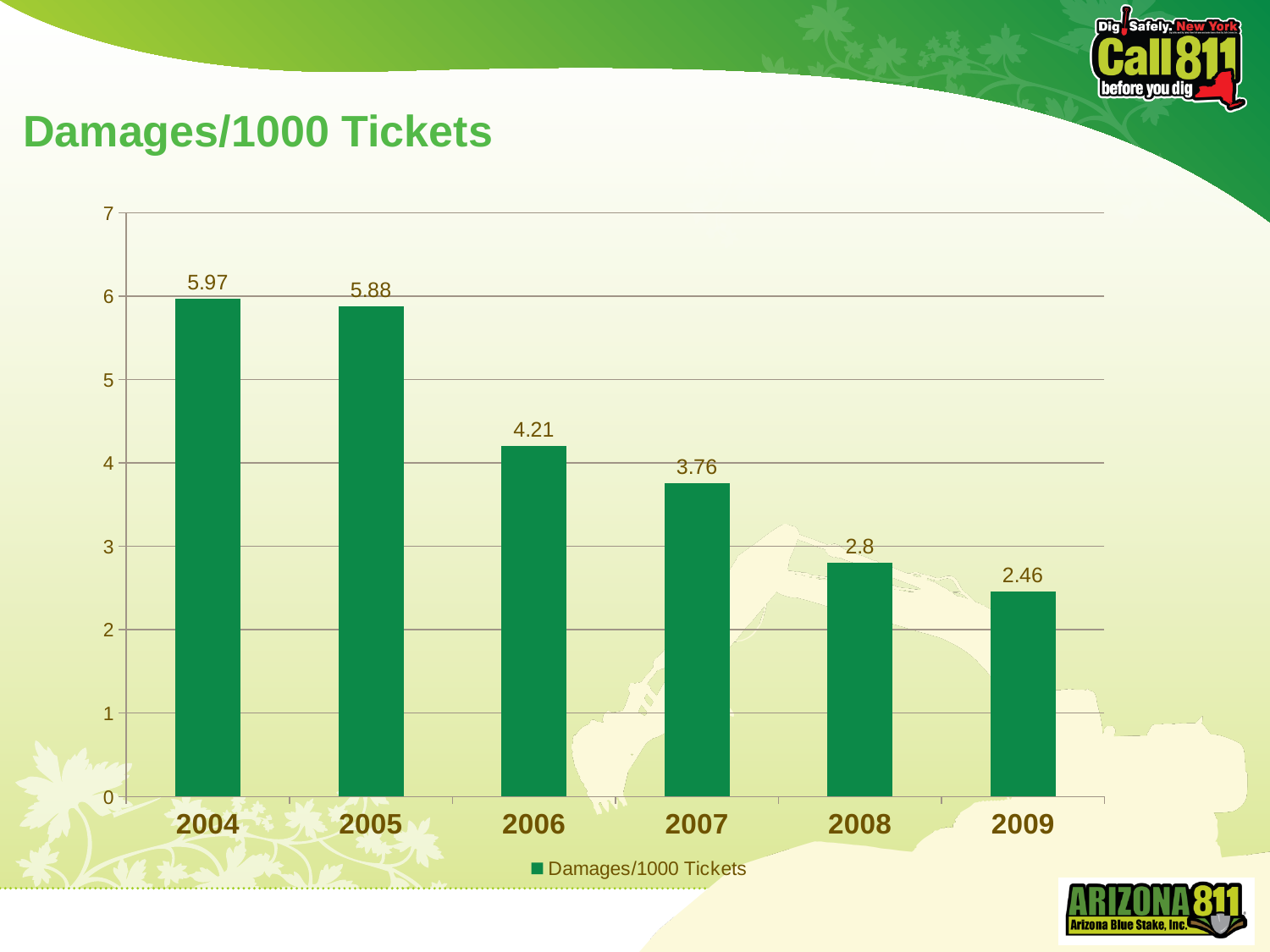

# Damages/1000 Tickets

### Chart

| Category | Damages/1000 Tickets |
|---|---|
| 2004 | 5.97 |
| 2005 | 5.88 |
| 2006 | 4.21 |
| 2007 | 3.76 |
| 2008 | 2.8 |
| 2009 | 2.46 |